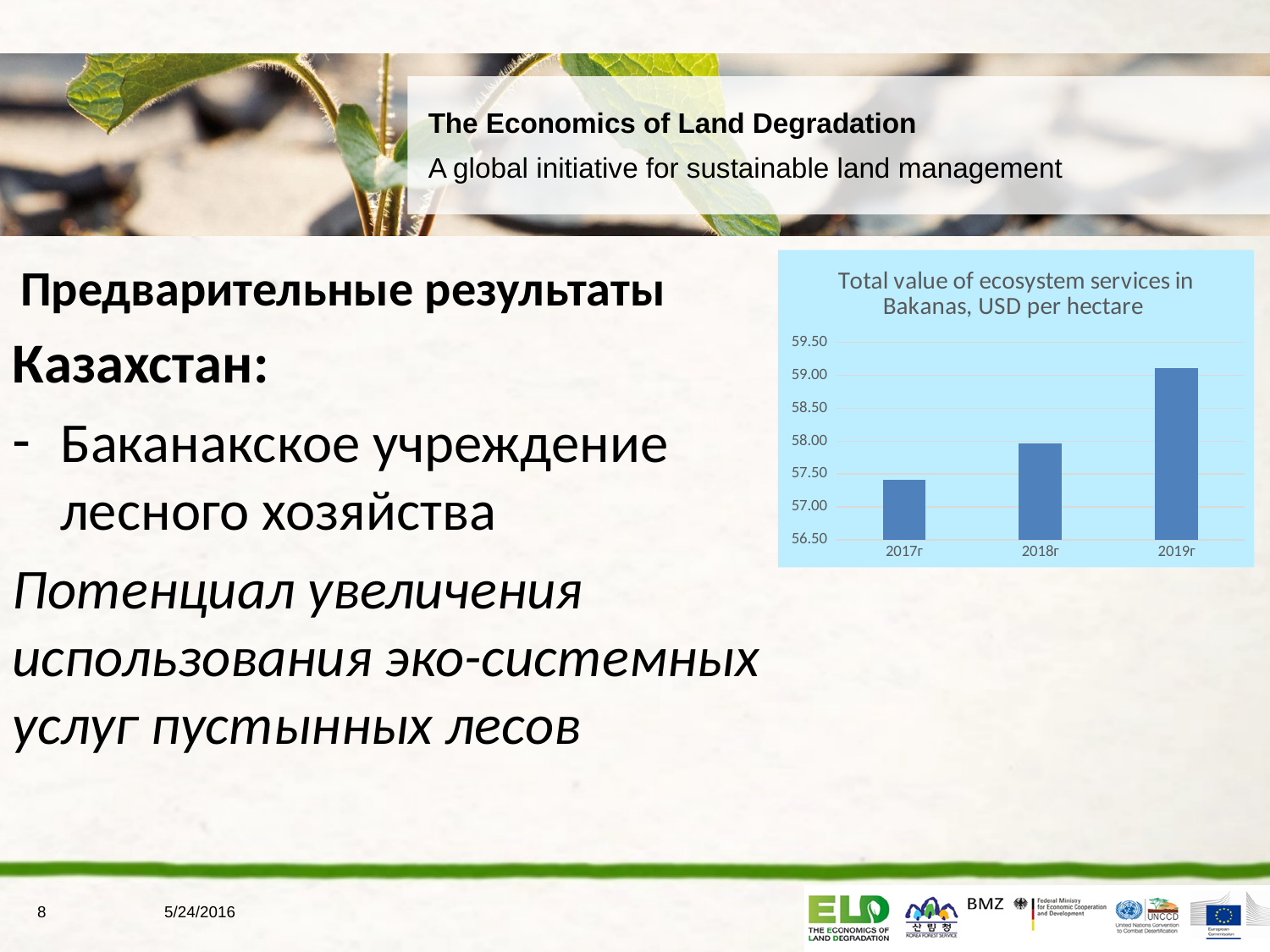

Предварительные результаты
Казахстан:
Баканакское учреждение лесного хозяйства
Потенциал увеличения использования эко-системных услуг пустынных лесов

### Chart: Total value of ecosystem services in Bakanas, USD per hectare

| Category | Total value of ecosystem services in Bakanas, USD per hectare |
|---|---|
| 2017г | 57.41160000000001 |
| 2018г | 57.961666666666666 |
| 2019г | 59.10806666666667 |